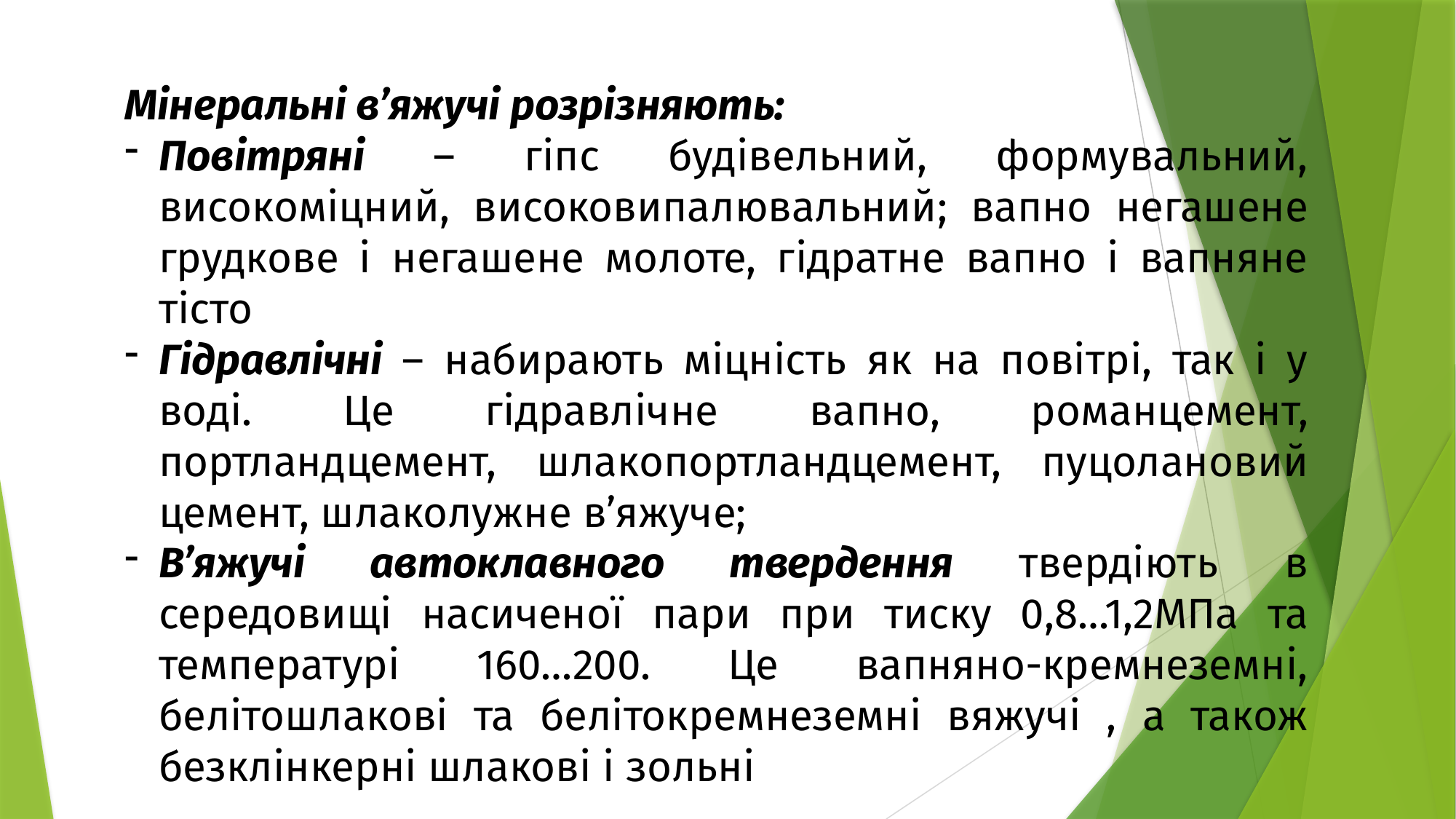

Мінеральні в’яжучі розрізняють:
Повітряні – гіпс будівельний, формувальний, високоміцний, високовипалювальний; вапно негашене грудкове і негашене молоте, гідратне вапно і вапняне тісто
Гідравлічні – набирають міцність як на повітрі, так і у воді. Це гідравлічне вапно, романцемент, портландцемент, шлакопортландцемент, пуцолановий цемент, шлаколужне в’яжуче;
В’яжучі автоклавного твердення твердіють в середовищі насиченої пари при тиску 0,8…1,2МПа та температурі 160…200. Це вапняно-кремнеземні, белітошлакові та белітокремнеземні вяжучі , а також безклінкерні шлакові і зольні